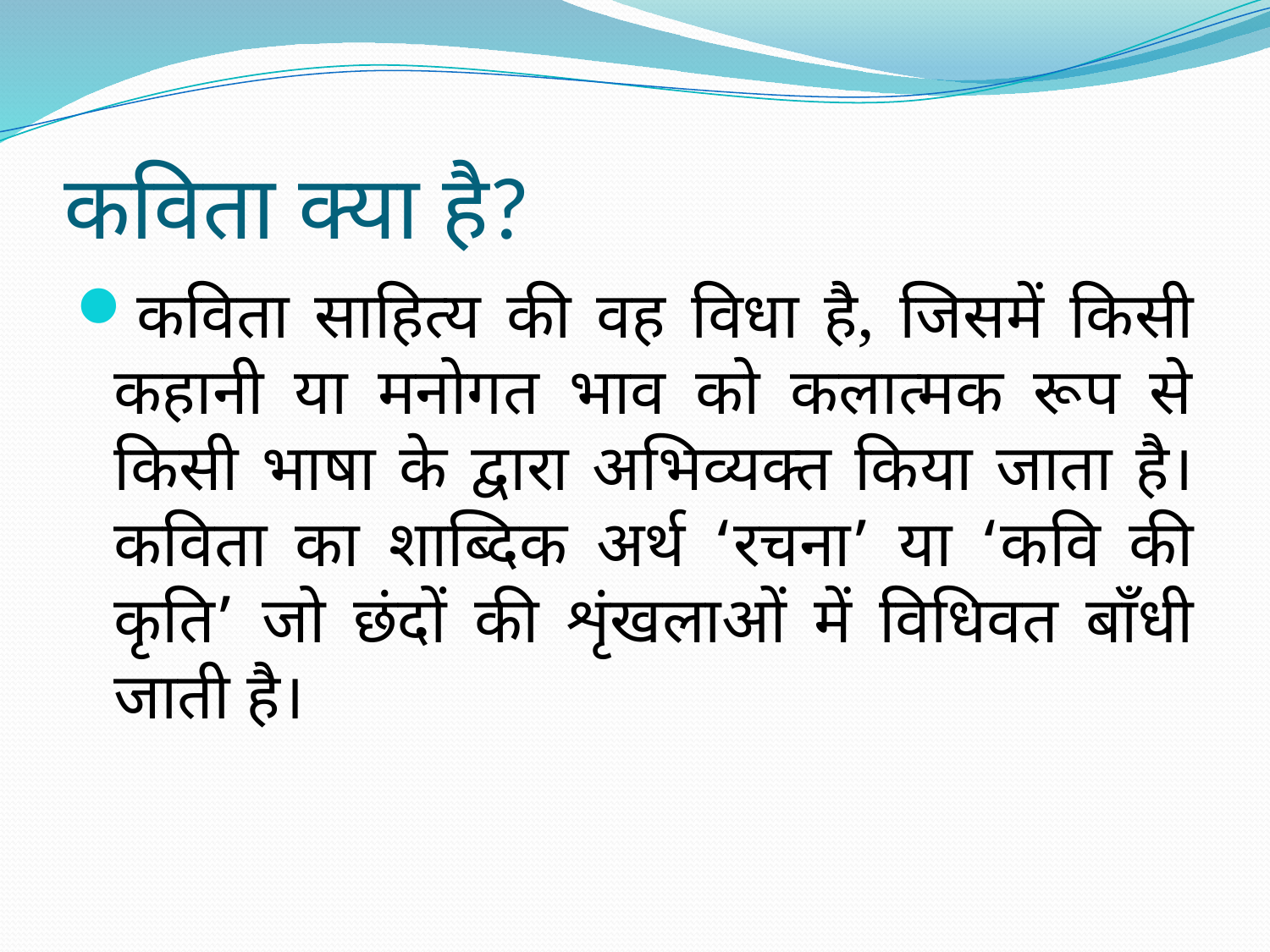

# कविता क्या है?
कविता साहित्य की वह विधा है, जिसमें किसी कहानी या मनोगत भाव को कलात्मक रूप से किसी भाषा के द्वारा अभिव्यक्त किया जाता है। कविता का शाब्दिक अर्थ ‘रचना’ या ‘कवि की कृति’ जो छंदों की शृंखलाओं में विधिवत बाँधी जाती है।